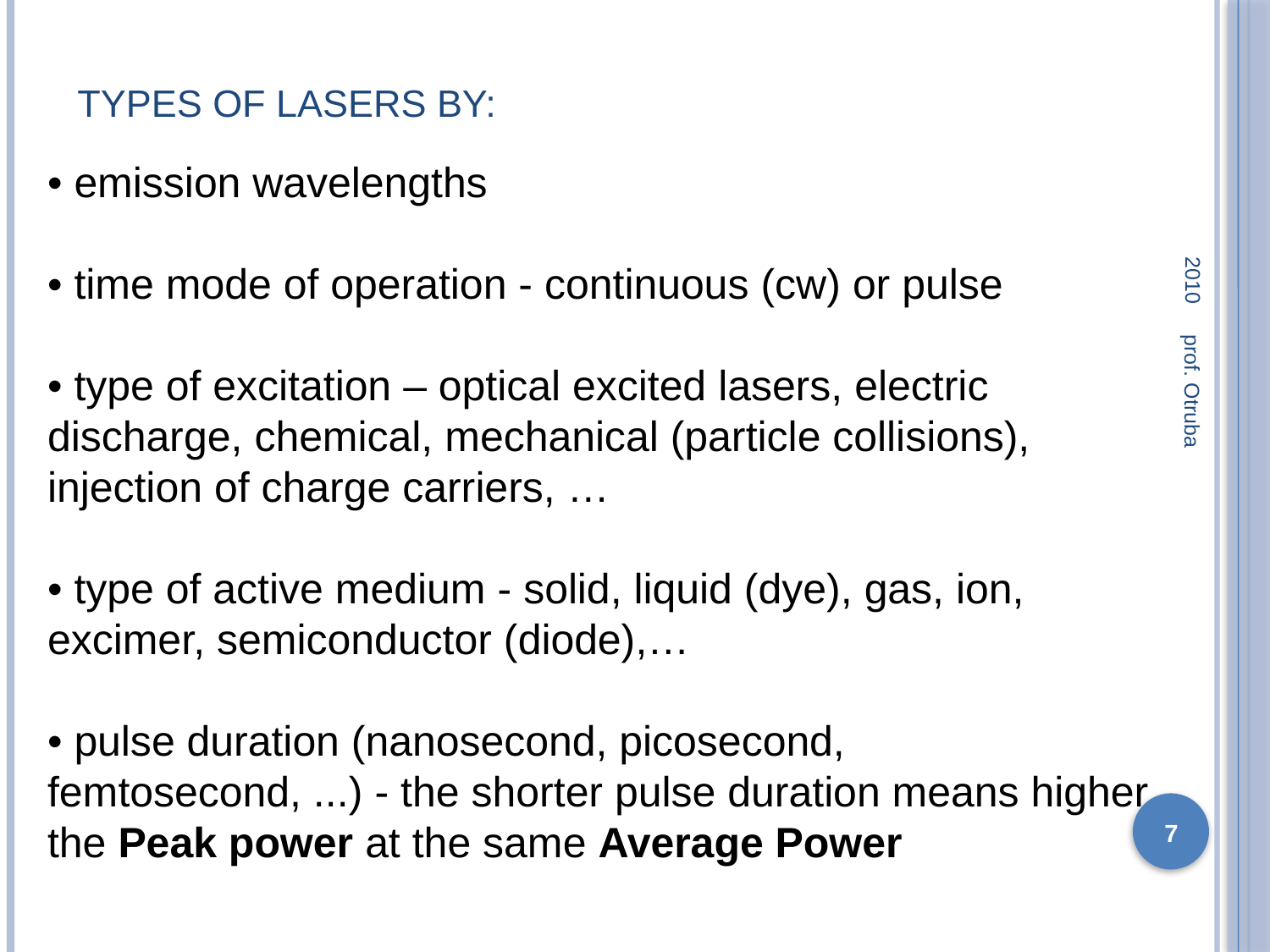

# Types of lasers by:
• emission wavelengths

• time mode of operation - continuous (cw) or pulse

• type of excitation – optical excited lasers, electric discharge, chemical, mechanical (particle collisions), injection of charge carriers, …

• type of active medium - solid, liquid (dye), gas, ion,
excimer, semiconductor (diode),…

• pulse duration (nanosecond, picosecond, femtosecond, ...) - the shorter pulse duration means higher the Peak power at the same Average Power
2010
prof. Otruba
7
7